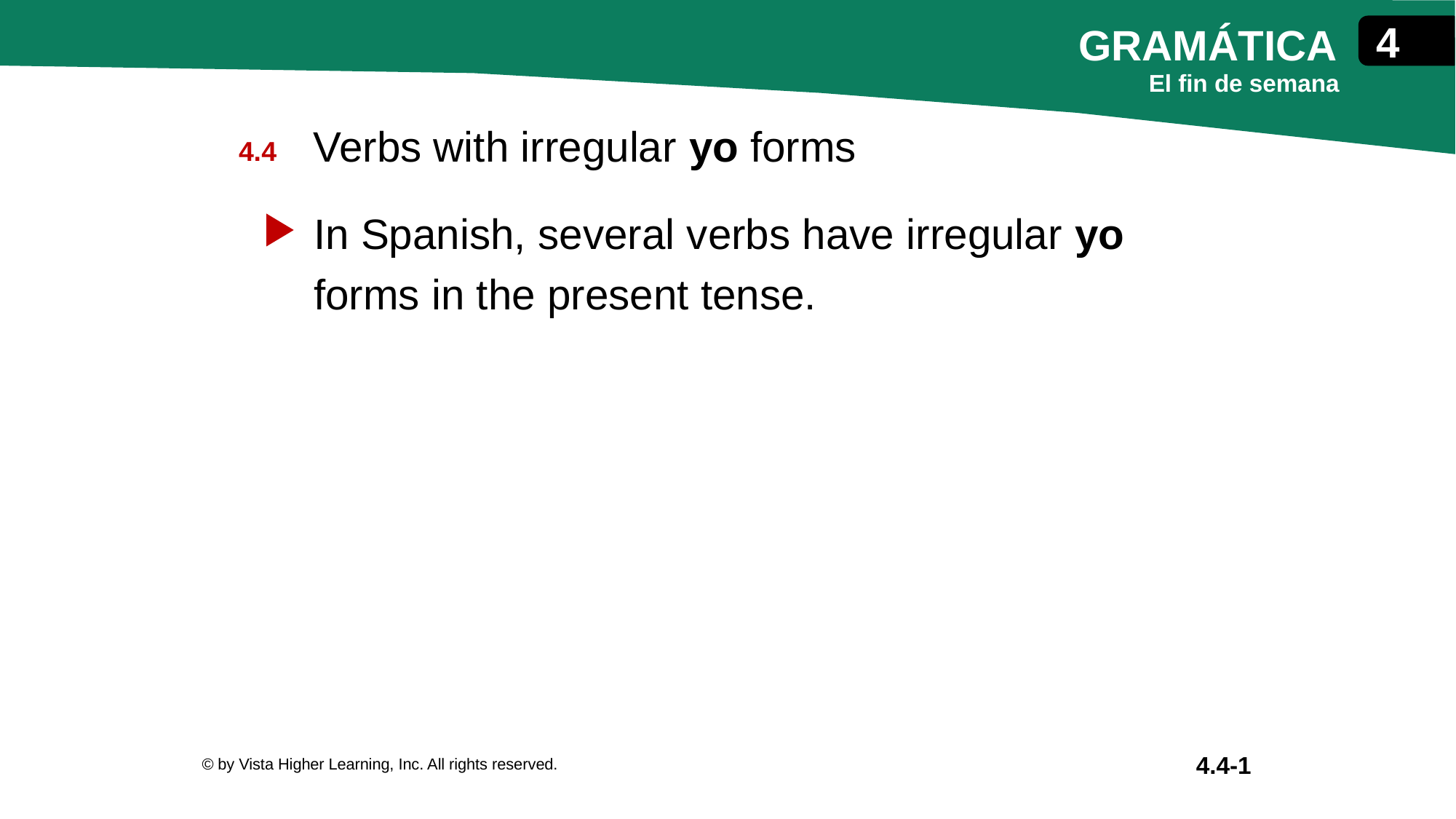

Verbs with irregular yo forms
In Spanish, several verbs have irregular yo forms in the present tense.
© by Vista Higher Learning, Inc. All rights reserved.
4.4-1